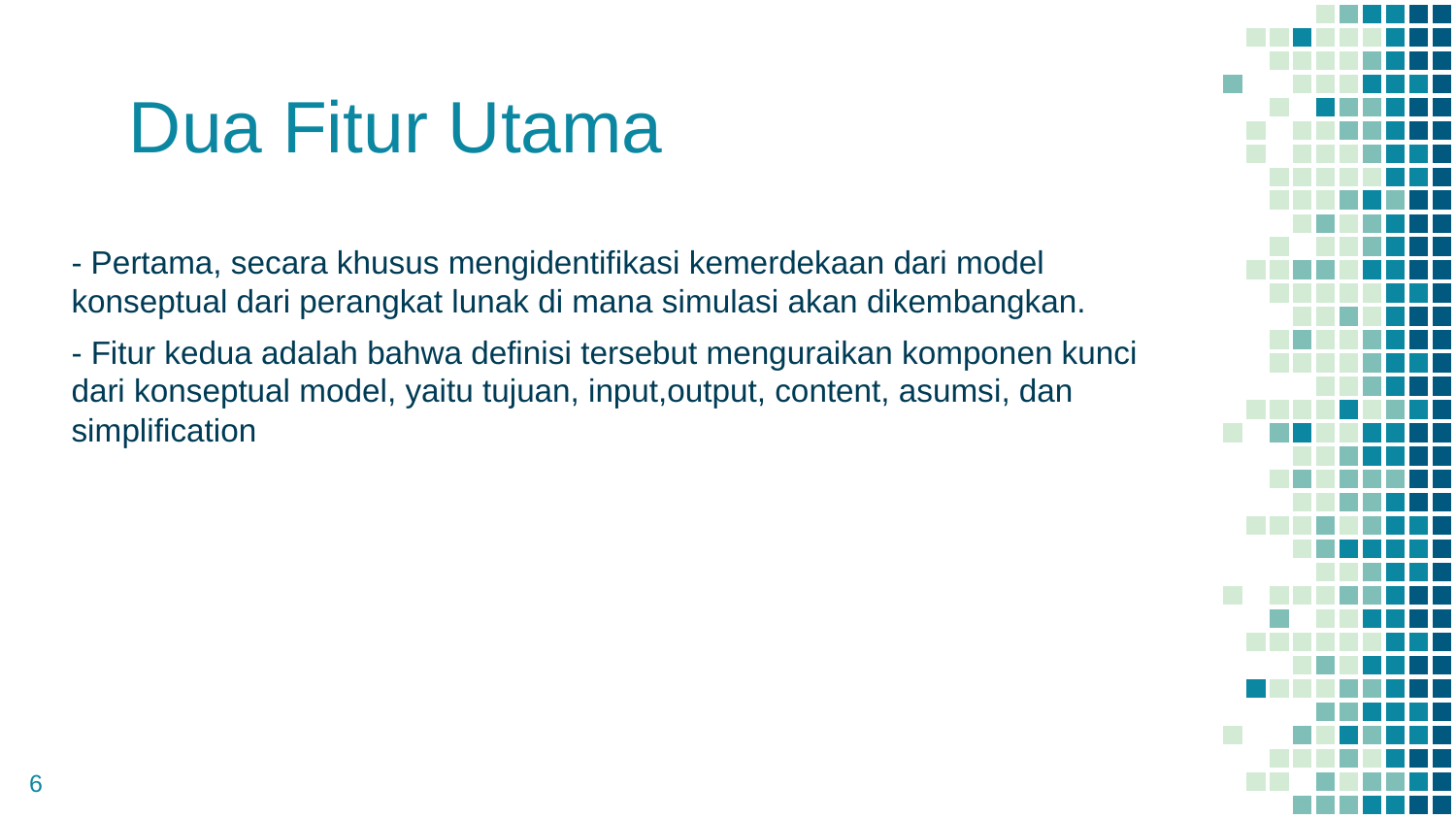

# Dua Fitur Utama
- Pertama, secara khusus mengidentifikasi kemerdekaan dari model konseptual dari perangkat lunak di mana simulasi akan dikembangkan.
- Fitur kedua adalah bahwa definisi tersebut menguraikan komponen kunci dari konseptual model, yaitu tujuan, input,output, content, asumsi, dan simplification
6